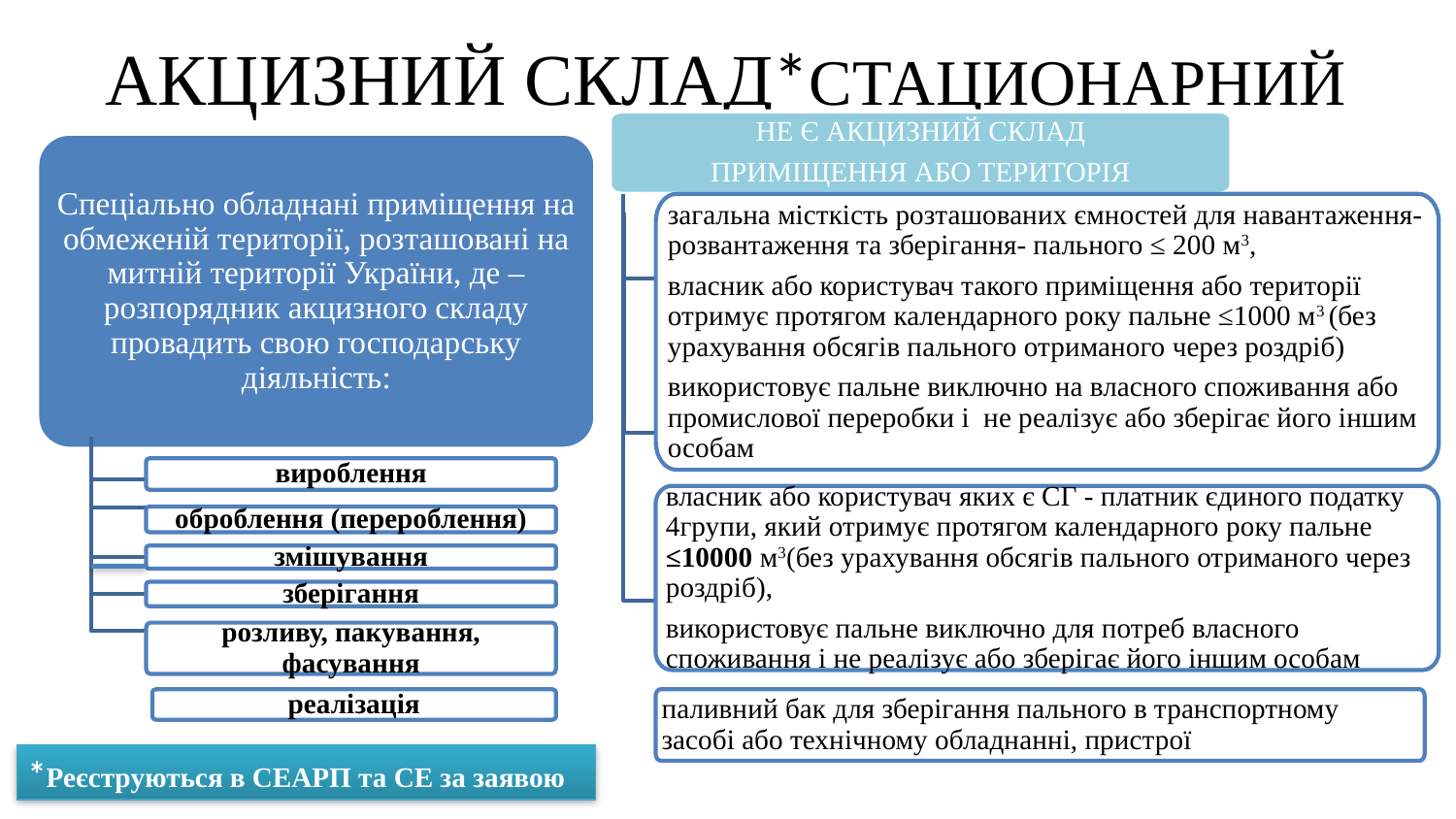

# АКЦИЗНИЙ СКЛАД*СТАЦИОНАРНИЙ
НЕ Є АКЦИЗНИЙ СКЛАД
ПРИМІЩЕННЯ АБО ТЕРИТОРІЯ
Спеціально обладнані приміщення на обмеженій території, розташовані на митній території України, де – розпорядник акцизного складу провадить свою господарську діяльність:

загальна місткість розташованих ємностей для навантаження-розвантаження та зберігання- пального ≤ 200 м3,
власник або користувач такого приміщення або території отримує протягом календарного року пальне ≤1000 м3 (без урахування обсягів пального отриманого через роздріб)
використовує пальне виключно на власного споживання або промислової переробки і  не реалізує або зберігає його іншим особам

вироблення
власник або користувач яких є СГ - платник єдиного податку 4групи, який отримує протягом календарного року пальне ≤10000 м3(без урахування обсягів пального отриманого через роздріб),
використовує пальне виключно для потреб власного споживання і не реалізує або зберігає його іншим особам
оброблення (перероблення)
змішування
зберігання
розливу, пакування, фасування
реалізація
паливний бак для зберігання пального в транспортному засобі або технічному обладнанні, пристрої
*Реєструються в СЕАРП та СЕ за заявою